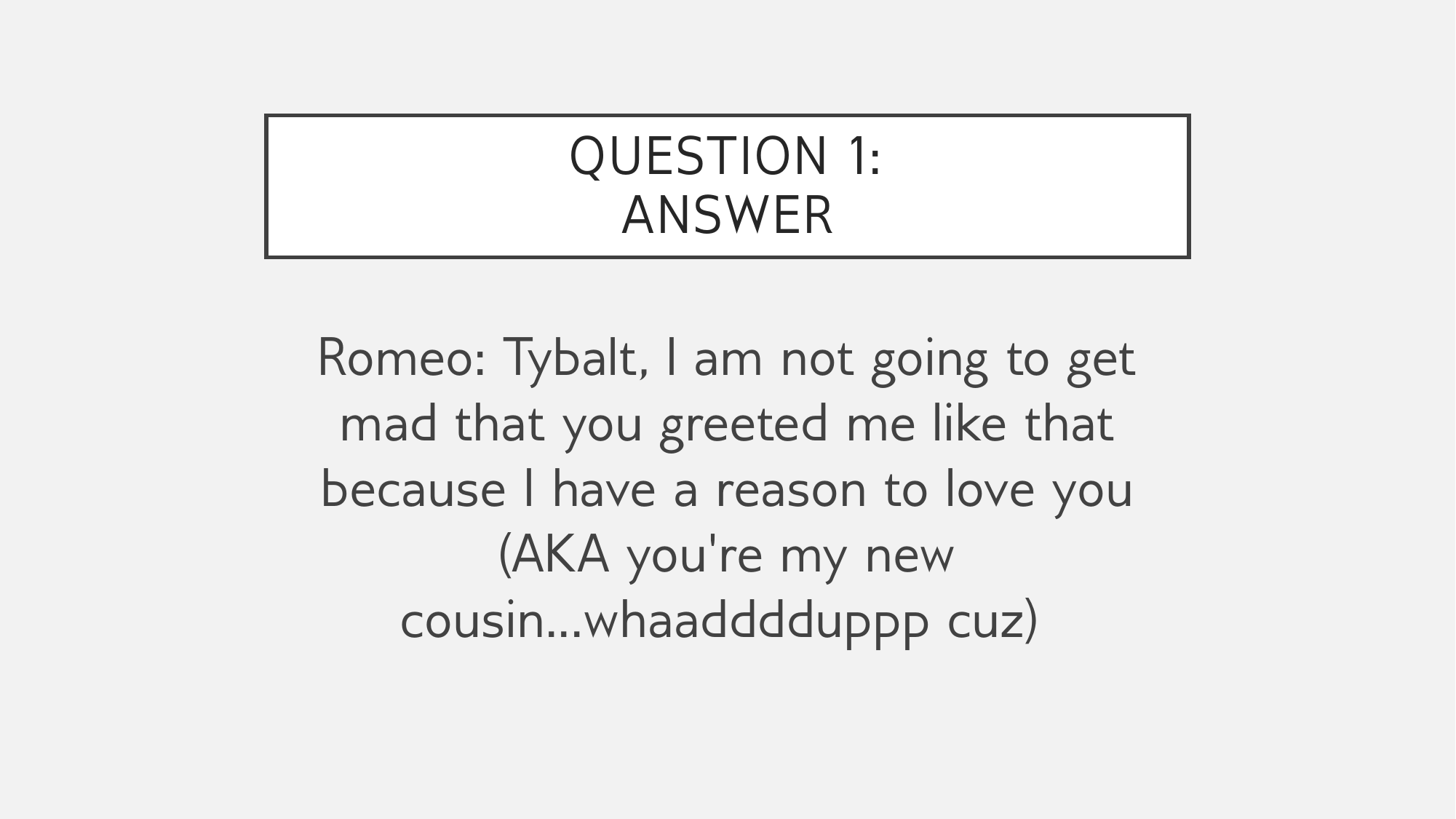

# Question 1: Answer
Romeo: Tybalt, I am not going to get mad that you greeted me like that because I have a reason to love you (AKA you're my new cousin...whaadddduppp cuz)